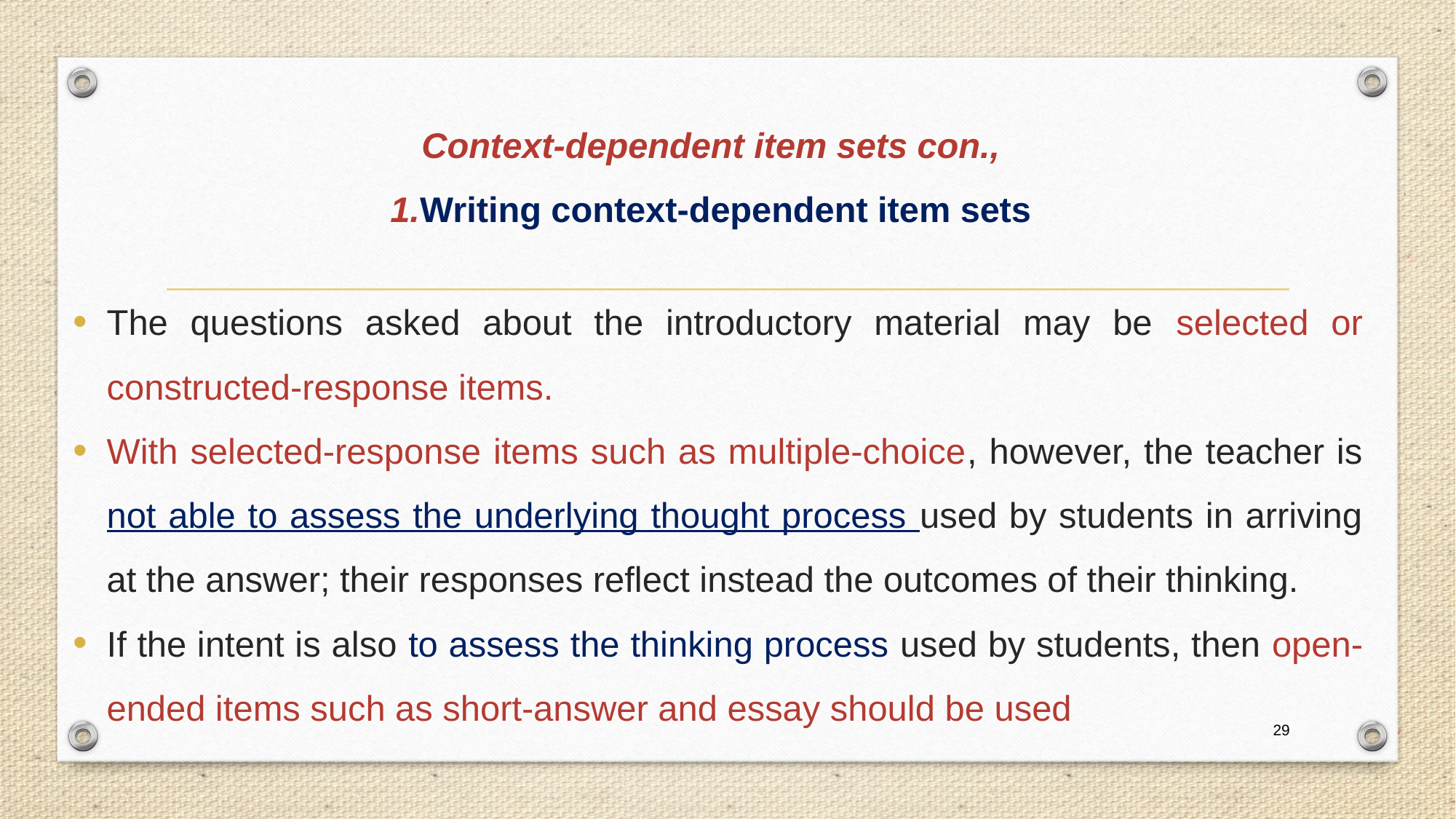

# Context-dependent item sets con., 1.Writing context-dependent item sets
The questions asked about the introductory material may be selected or constructed-response items.
With selected-response items such as multiple-choice, however, the teacher is not able to assess the underlying thought process used by students in arriving at the answer; their responses reflect instead the outcomes of their thinking.
If the intent is also to assess the thinking process used by students, then open-ended items such as short-answer and essay should be used
29